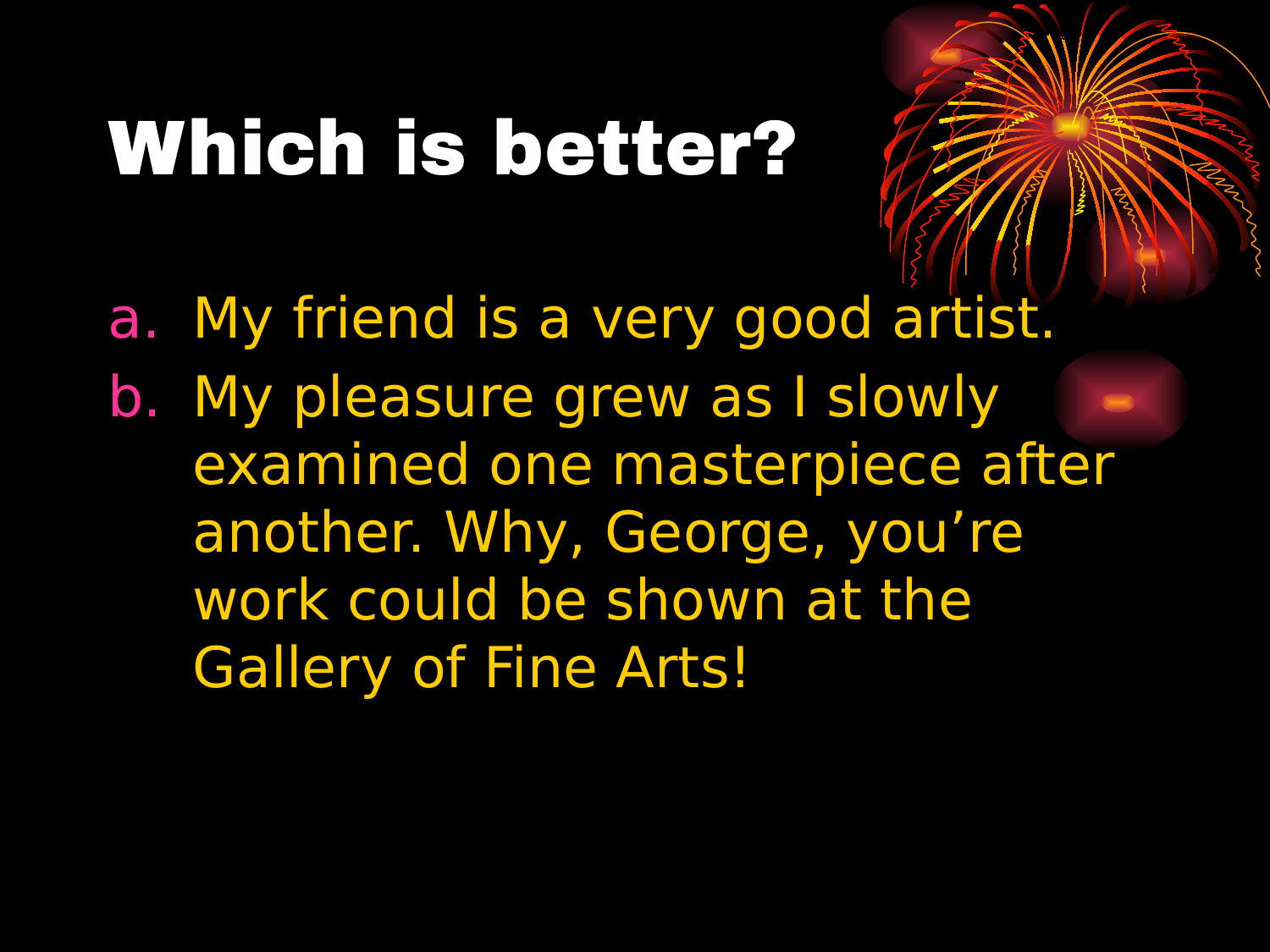

# Which is better?
My friend is a very good artist.
My pleasure grew as I slowly examined one masterpiece after another. Why, George, you’re work could be shown at the Gallery of Fine Arts!